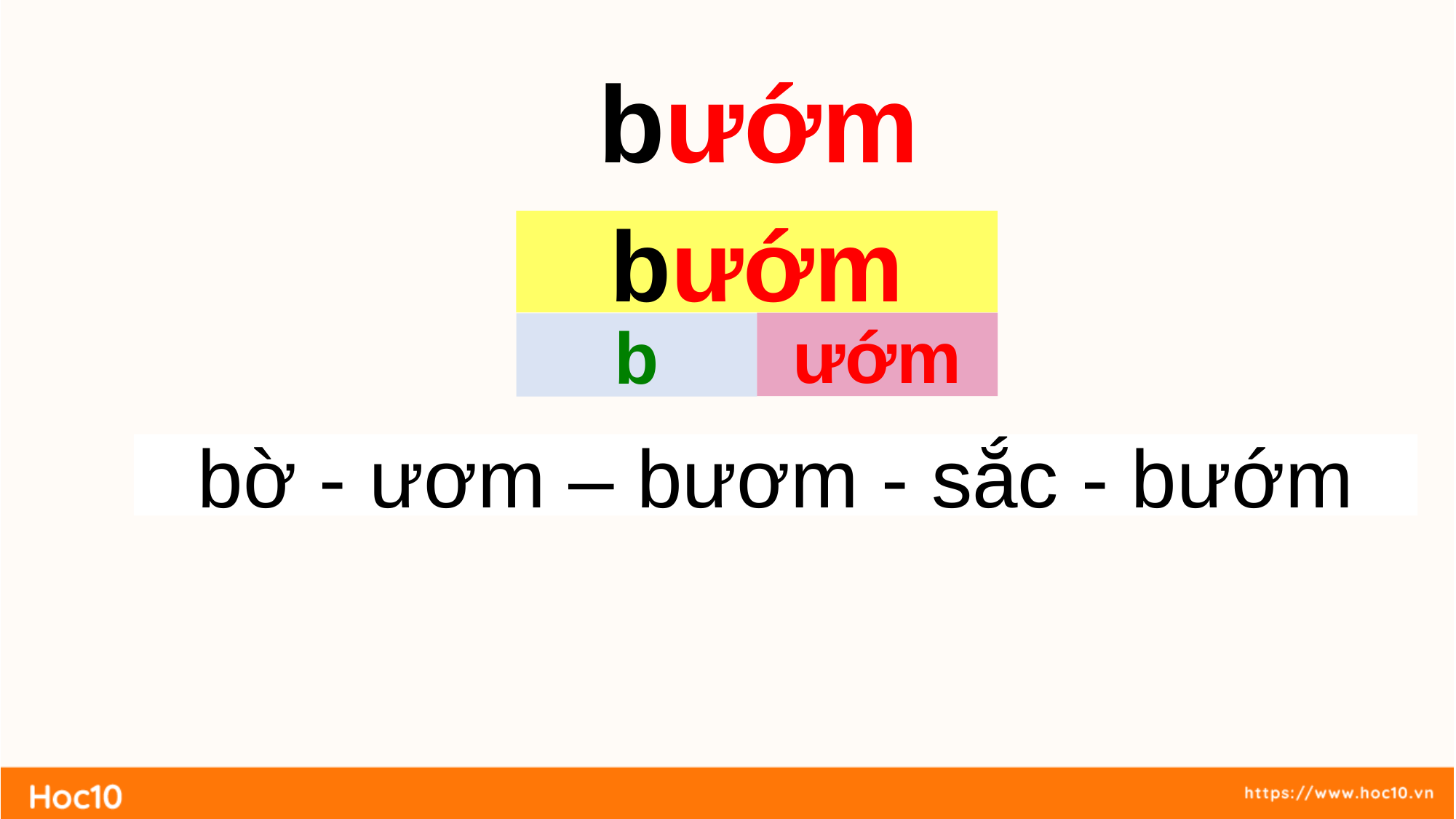

bướm
bướm
ướm
b
bờ - ươm – bươm - sắc - bướm